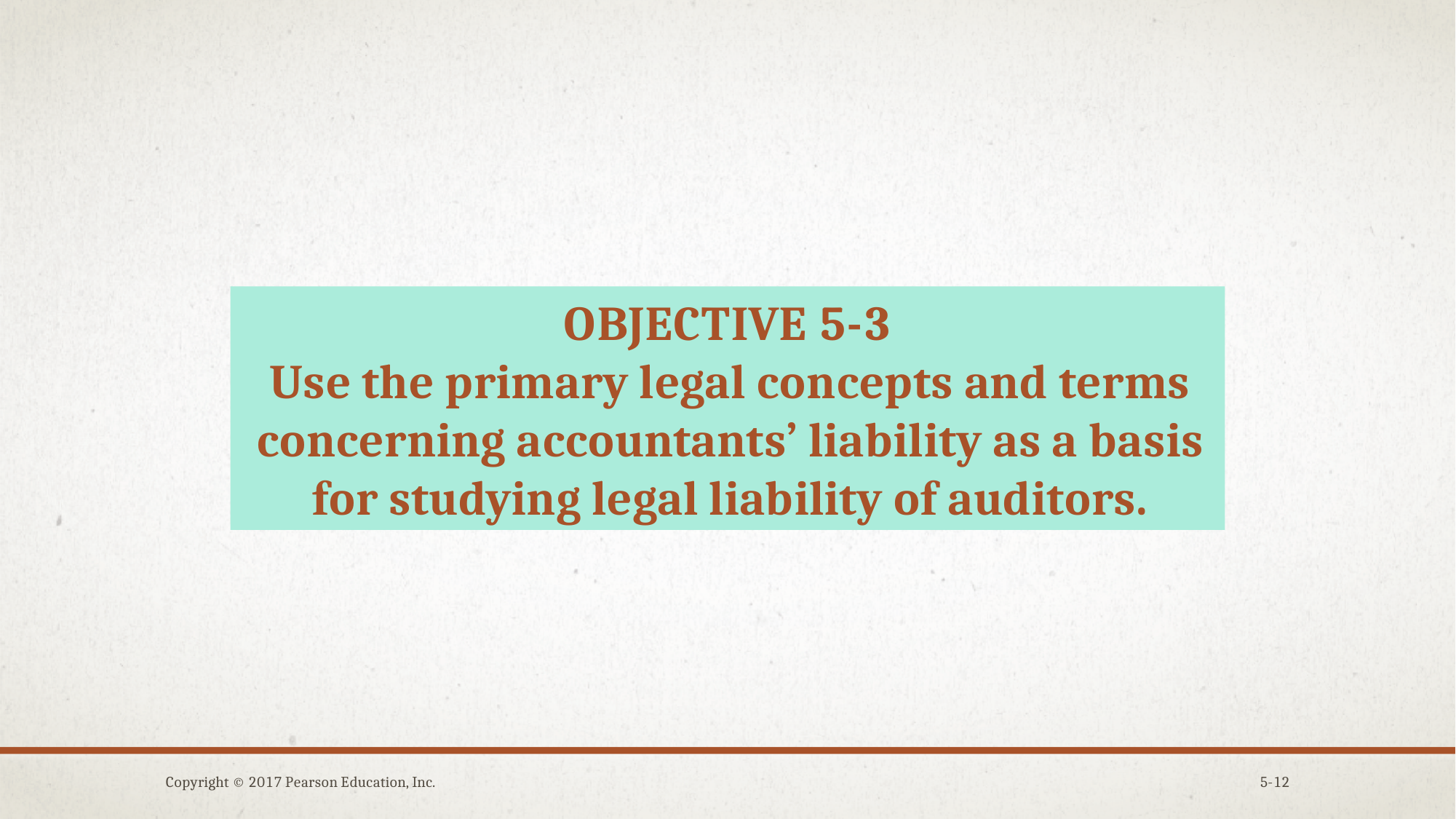

OBJECTIVE 5-3
Use the primary legal concepts and terms concerning accountants’ liability as a basis for studying legal liability of auditors.
Copyright © 2017 Pearson Education, Inc.
5-12